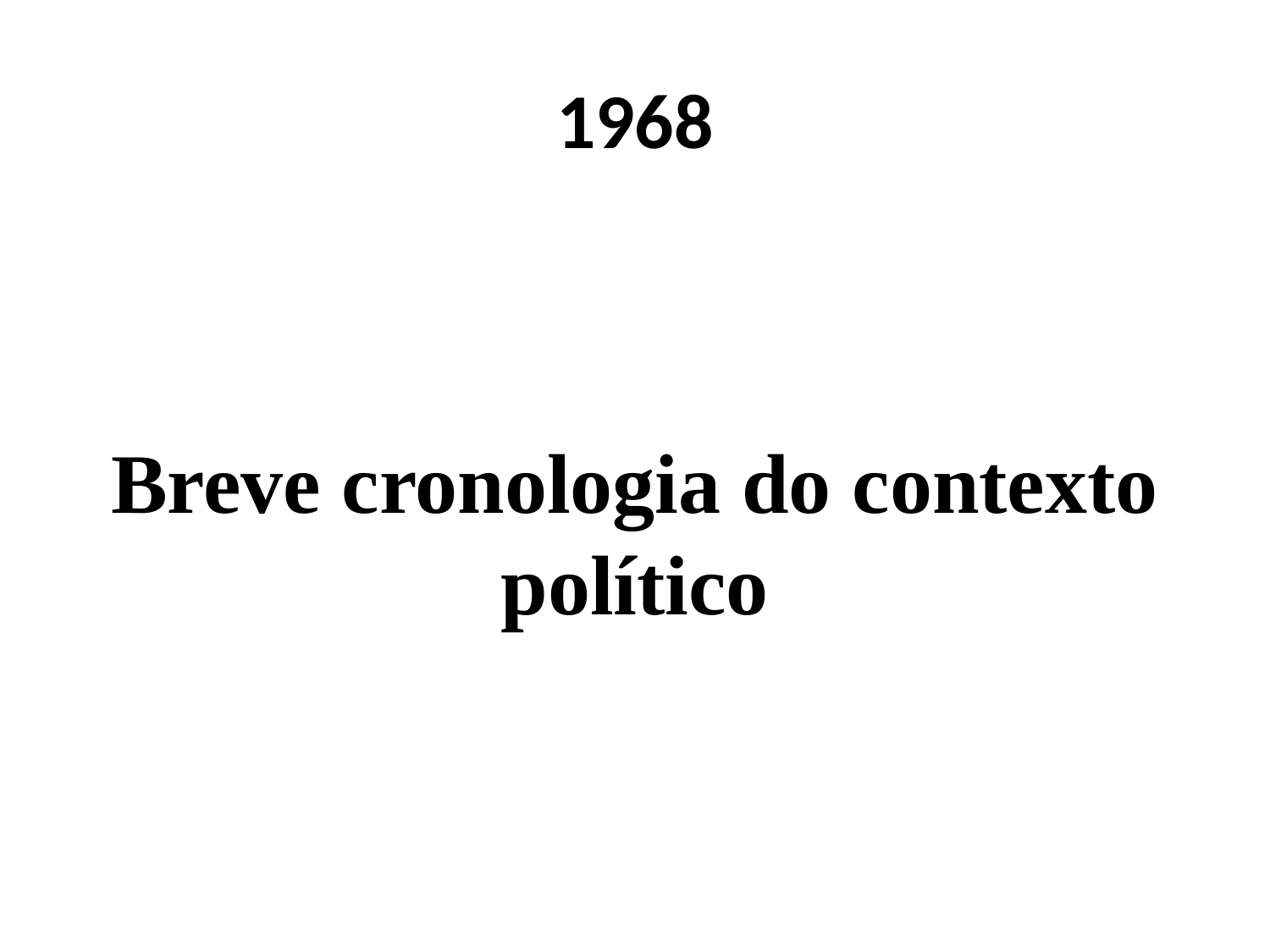

# 1968

Breve cronologia do contexto político